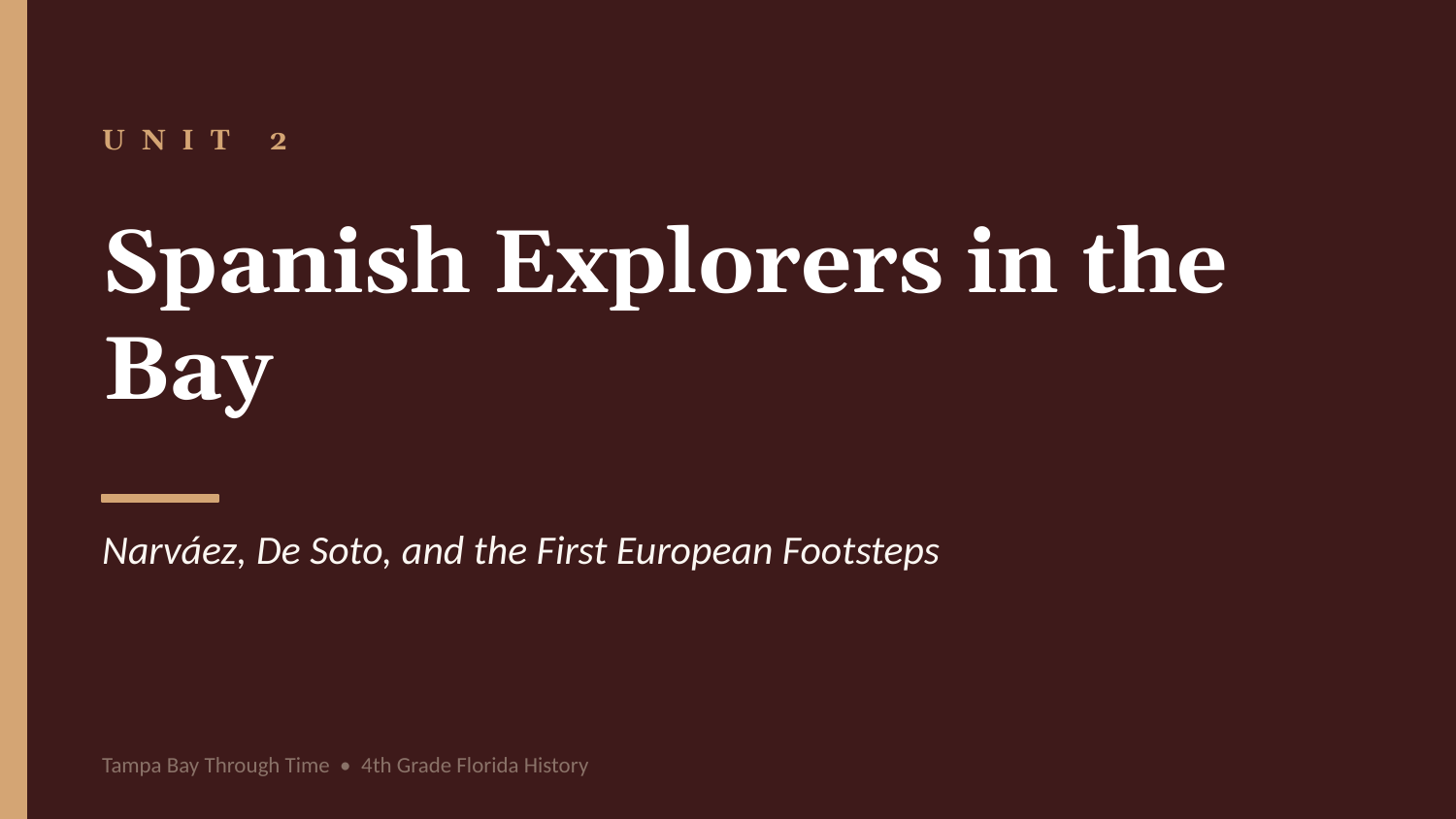

UNIT 2
Spanish Explorers in the Bay

Narváez, De Soto, and the First European Footsteps
Tampa Bay Through Time  •  4th Grade Florida History